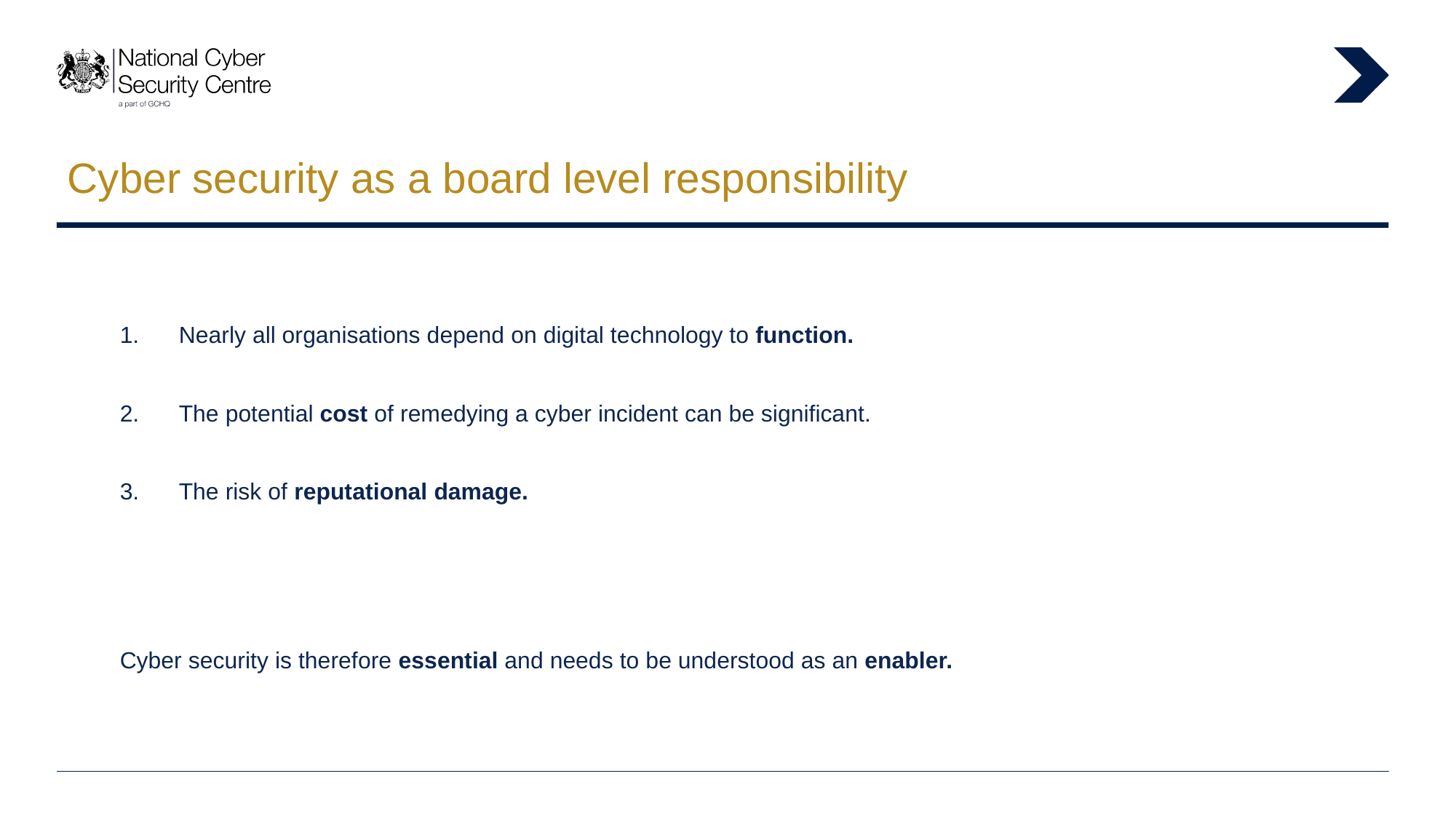

Cyber security as a board level responsibility
Nearly all organisations depend on digital technology to function.

The potential cost of remedying a cyber incident can be significant.

The risk of reputational damage.

Cyber security is therefore essential and needs to be understood as an enabler.